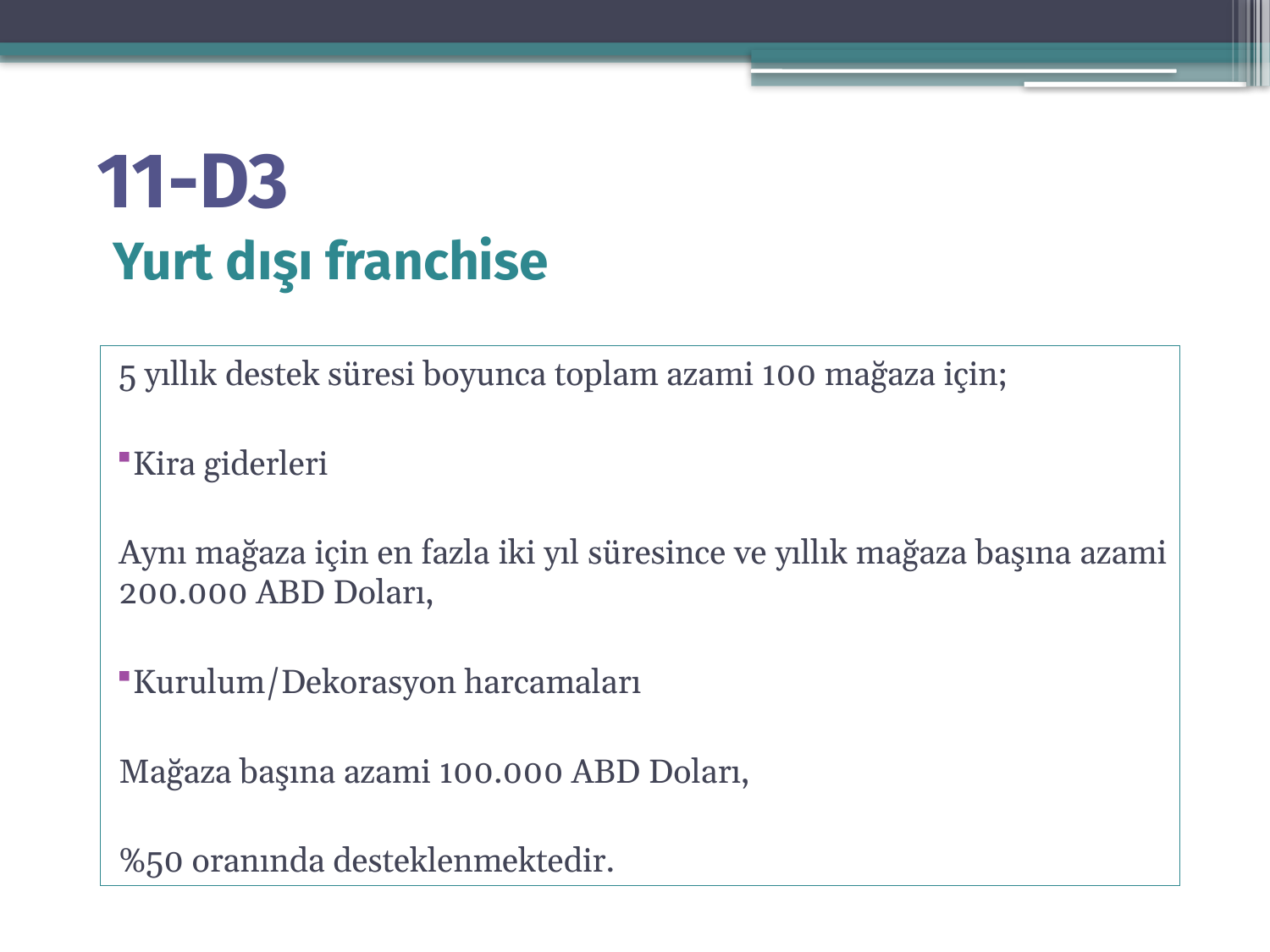

# 11-D3 Yurt dışı franchise
5 yıllık destek süresi boyunca toplam azami 100 mağaza için;

Kira giderleri

Aynı mağaza için en fazla iki yıl süresince ve yıllık mağaza başına azami 200.000 ABD Doları,

Kurulum/Dekorasyon harcamaları

Mağaza başına azami 100.000 ABD Doları,

%50 oranında desteklenmektedir.